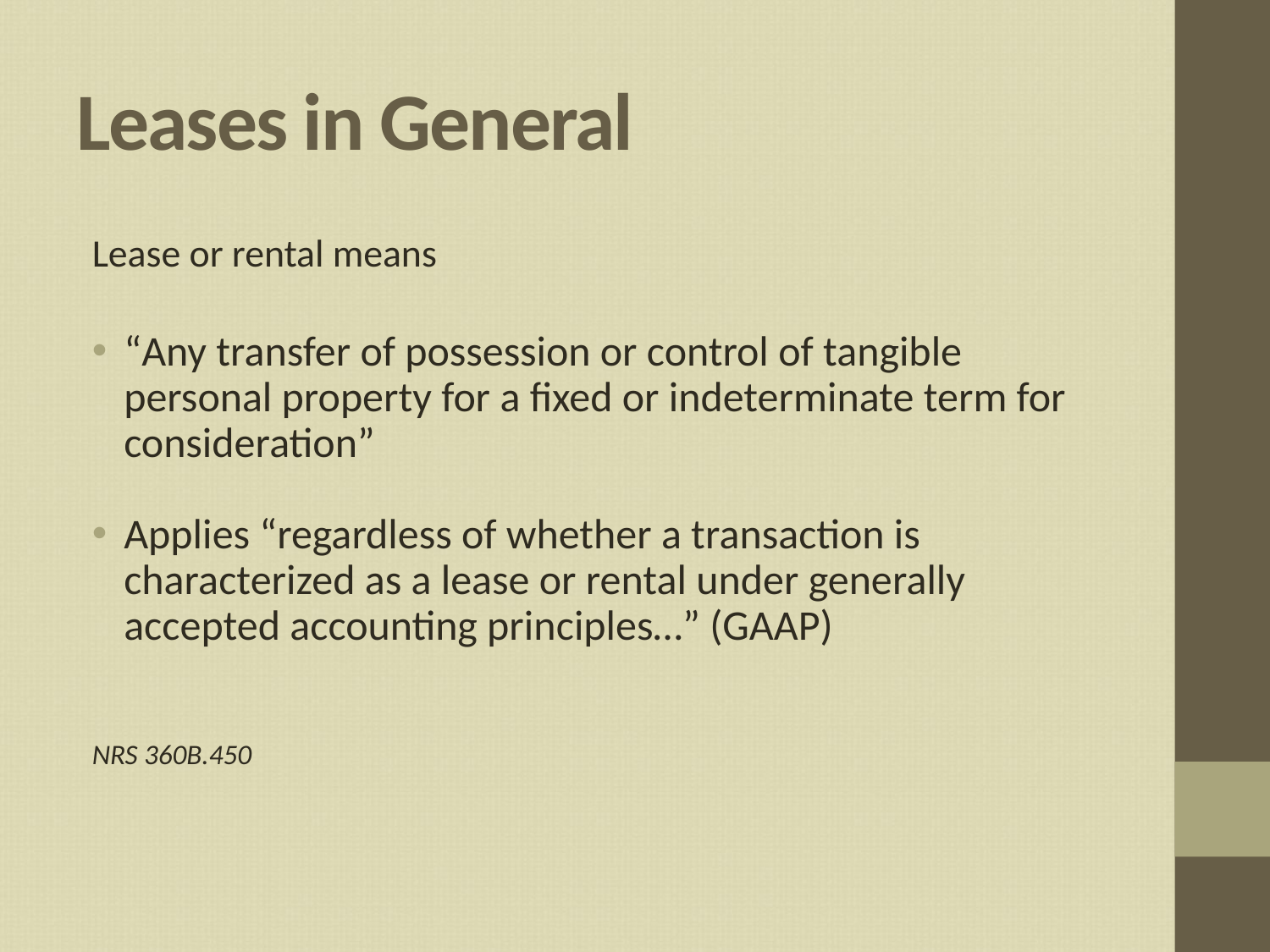

# Leases in General
Lease or rental means

“Any transfer of possession or control of tangible personal property for a fixed or indeterminate term for consideration”

Applies “regardless of whether a transaction is characterized as a lease or rental under generally accepted accounting principles…” (GAAP)

NRS 360B.450